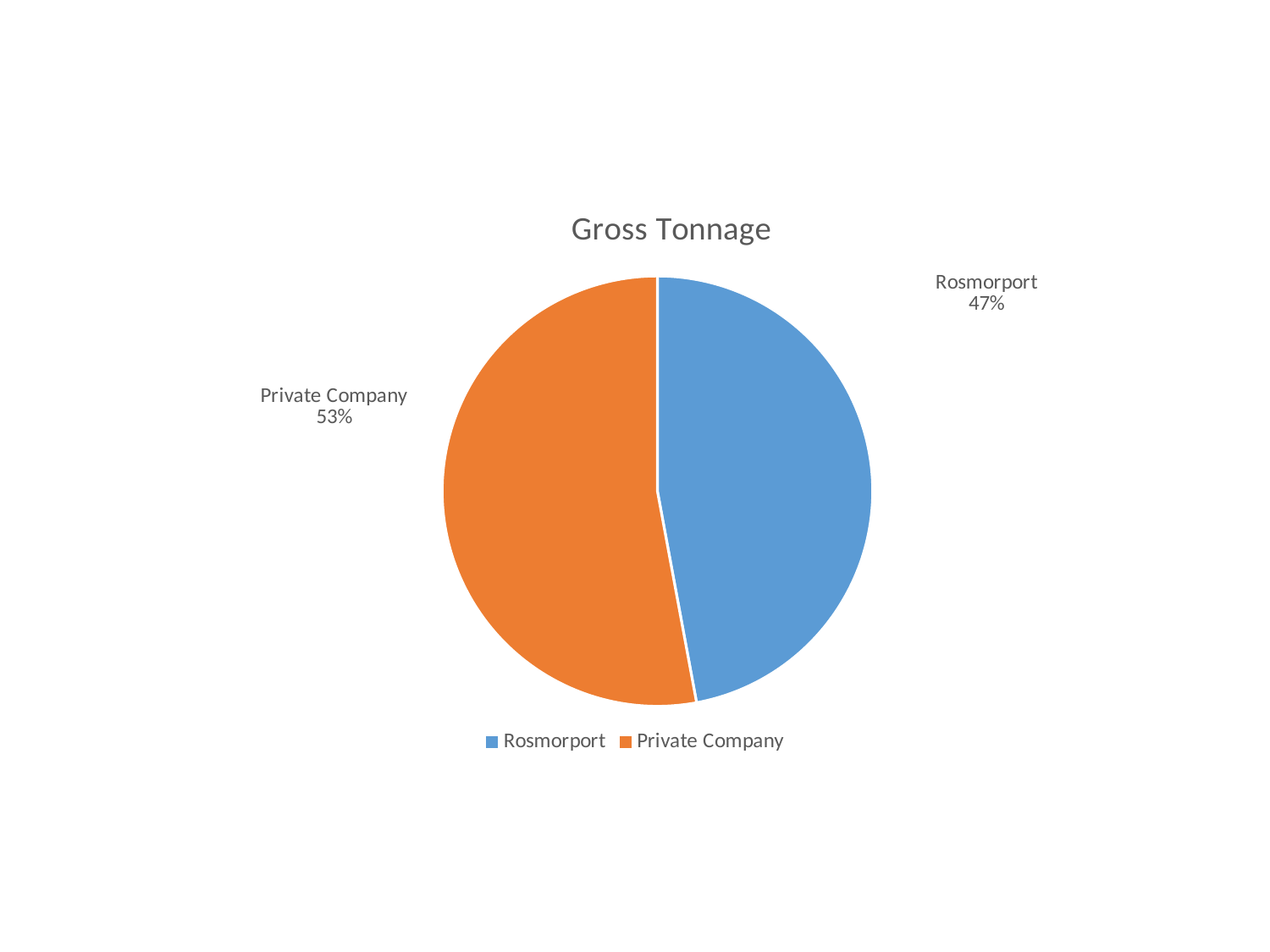

### Chart: Gross Tonnage

| Category | Продажи |
|---|---|
| Rosmorport | 229773754.0 |
| Private Company | 258206056.0 |